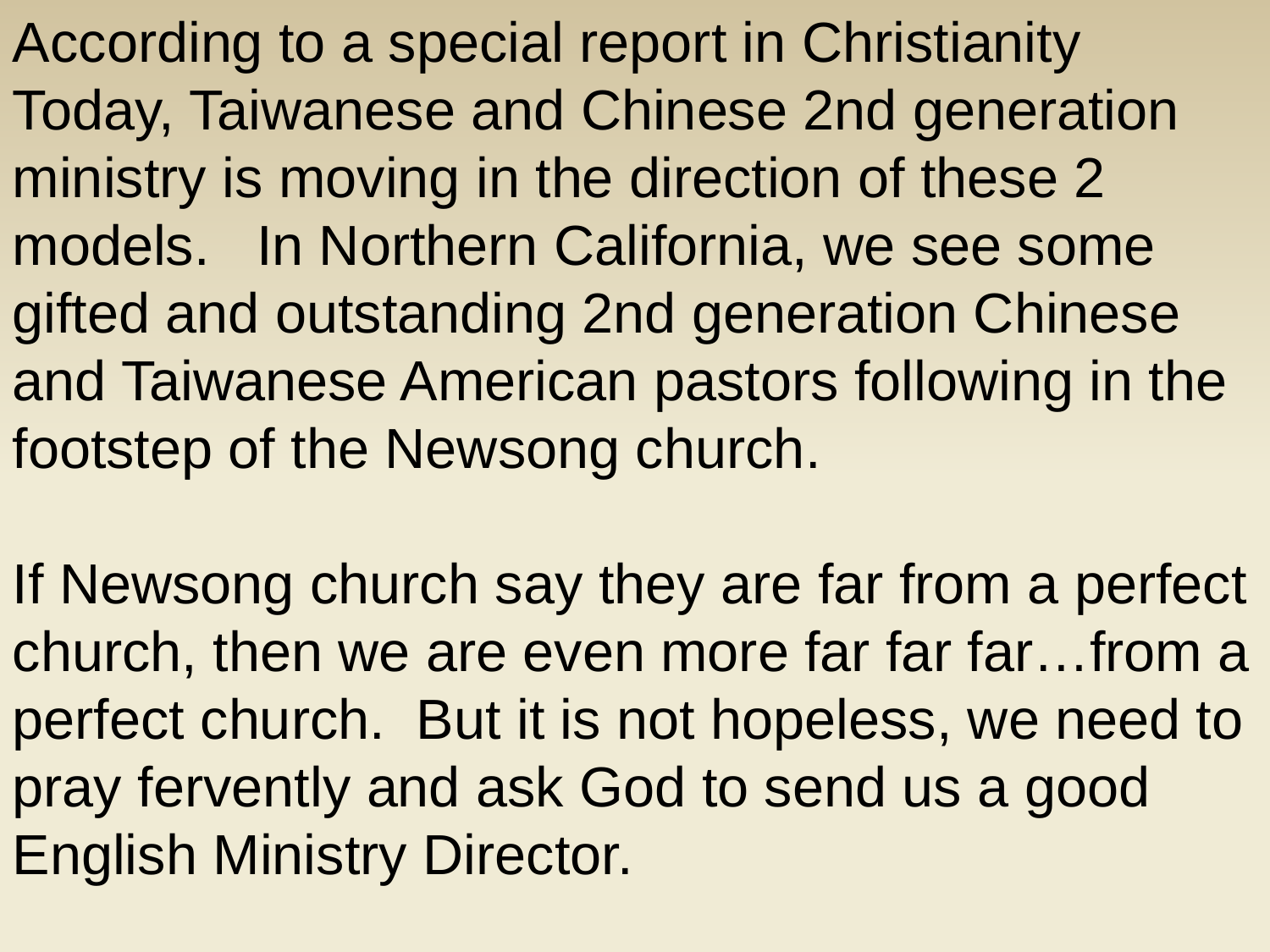

According to a special report in Christianity Today, Taiwanese and Chinese 2nd generation ministry is moving in the direction of these 2 models.   In Northern California, we see some gifted and outstanding 2nd generation Chinese and Taiwanese American pastors following in the footstep of the Newsong church.

If Newsong church say they are far from a perfect church, then we are even more far far far…from a perfect church.  But it is not hopeless, we need to pray fervently and ask God to send us a good English Ministry Director.